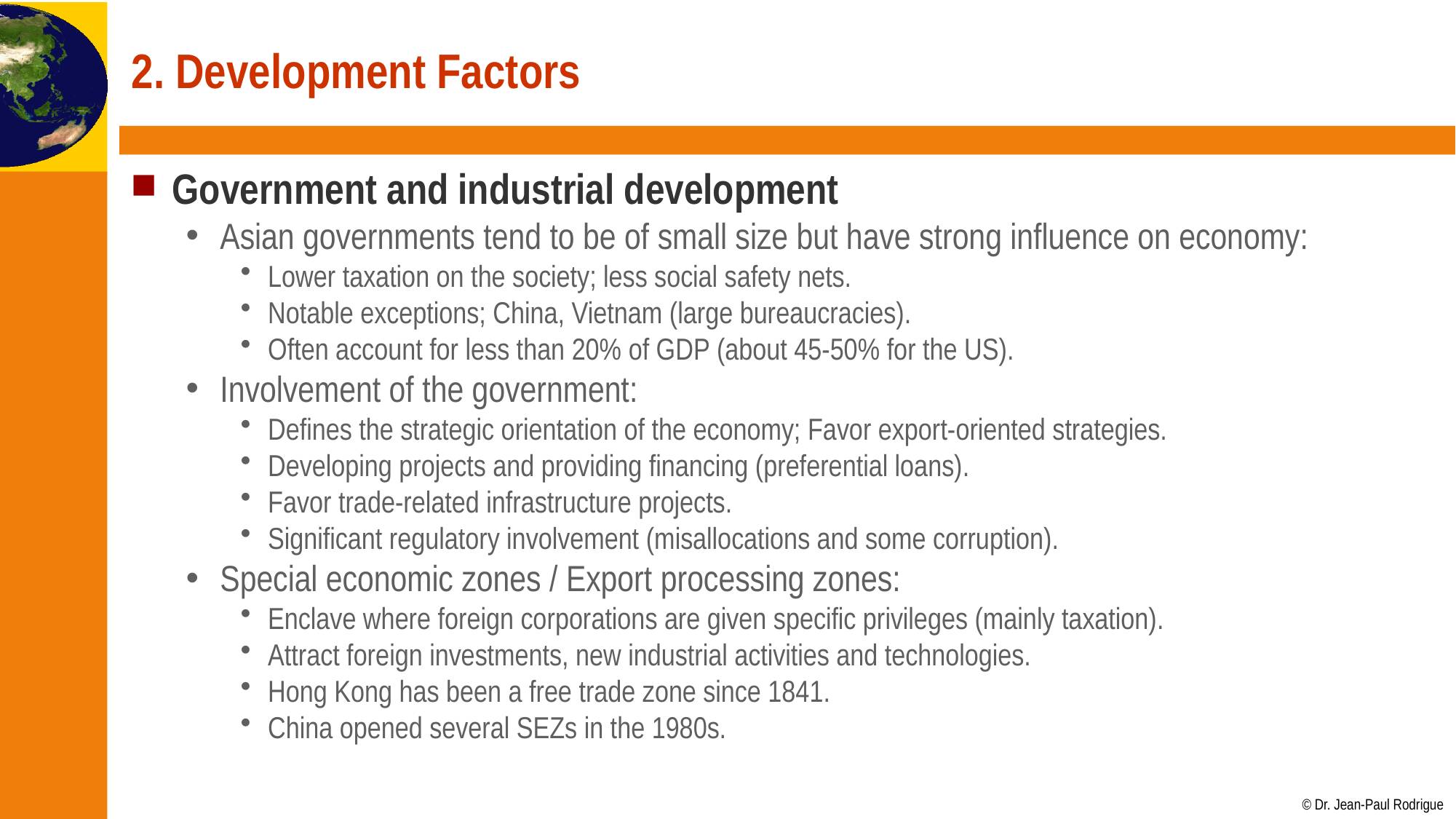

# 2. Development Factors
Government and industrial development
Asian governments tend to be of small size but have strong influence on economy:
Lower taxation on the society; less social safety nets.
Notable exceptions; China, Vietnam (large bureaucracies).
Often account for less than 20% of GDP (about 45-50% for the US).
Involvement of the government:
Defines the strategic orientation of the economy; Favor export-oriented strategies.
Developing projects and providing financing (preferential loans).
Favor trade-related infrastructure projects.
Significant regulatory involvement (misallocations and some corruption).
Special economic zones / Export processing zones:
Enclave where foreign corporations are given specific privileges (mainly taxation).
Attract foreign investments, new industrial activities and technologies.
Hong Kong has been a free trade zone since 1841.
China opened several SEZs in the 1980s.